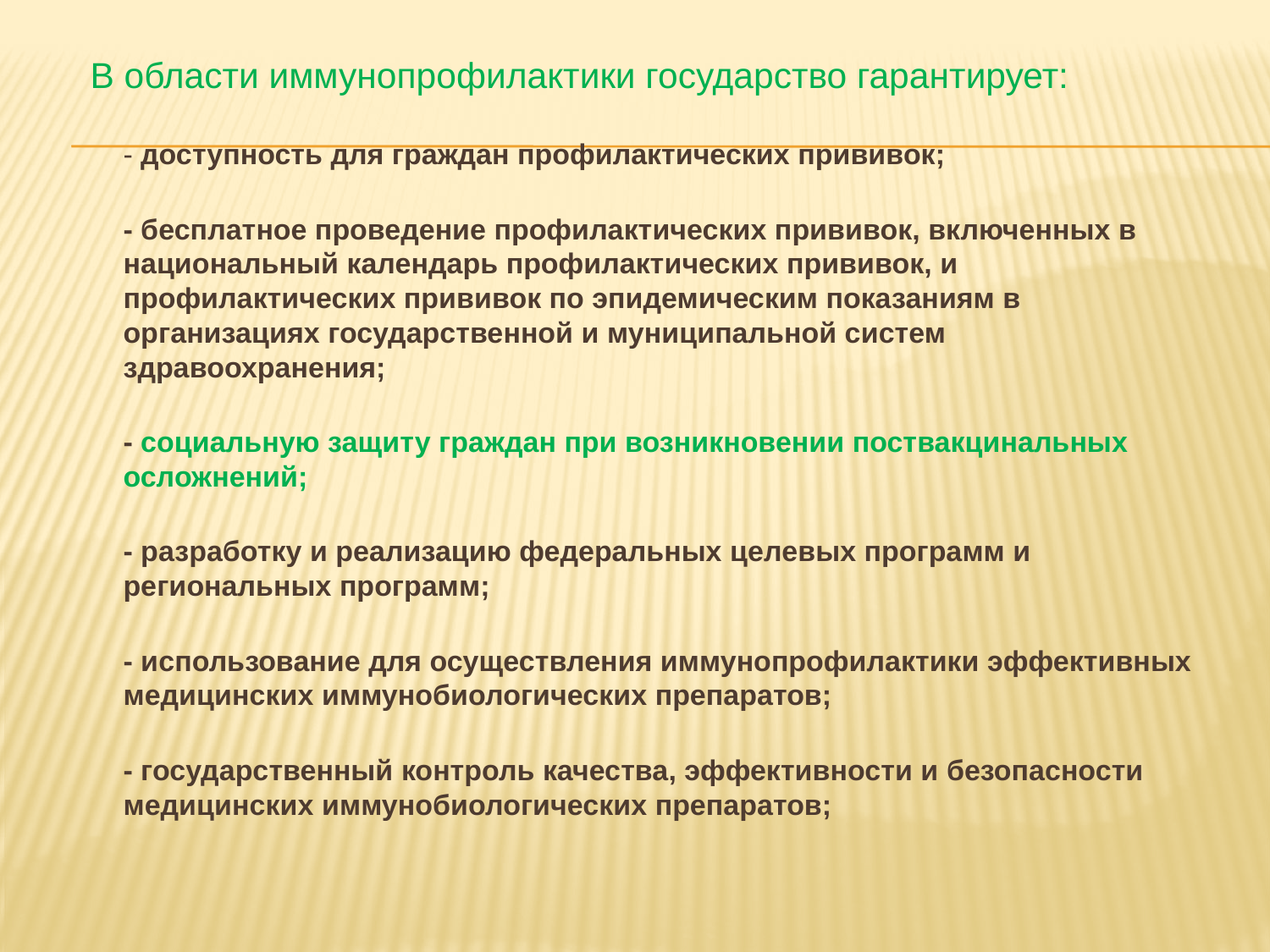

#
В области иммунопрофилактики государство гарантирует:
- доступность для граждан профилактических прививок;
- бесплатное проведение профилактических прививок, включенных в национальный календарь профилактических прививок, и профилактических прививок по эпидемическим показаниям в организациях государственной и муниципальной систем здравоохранения;
- социальную защиту граждан при возникновении поствакцинальных осложнений;
- разработку и реализацию федеральных целевых программ и региональных программ;
- использование для осуществления иммунопрофилактики эффективных медицинских иммунобиологических препаратов;
- государственный контроль качества, эффективности и безопасности медицинских иммунобиологических препаратов;